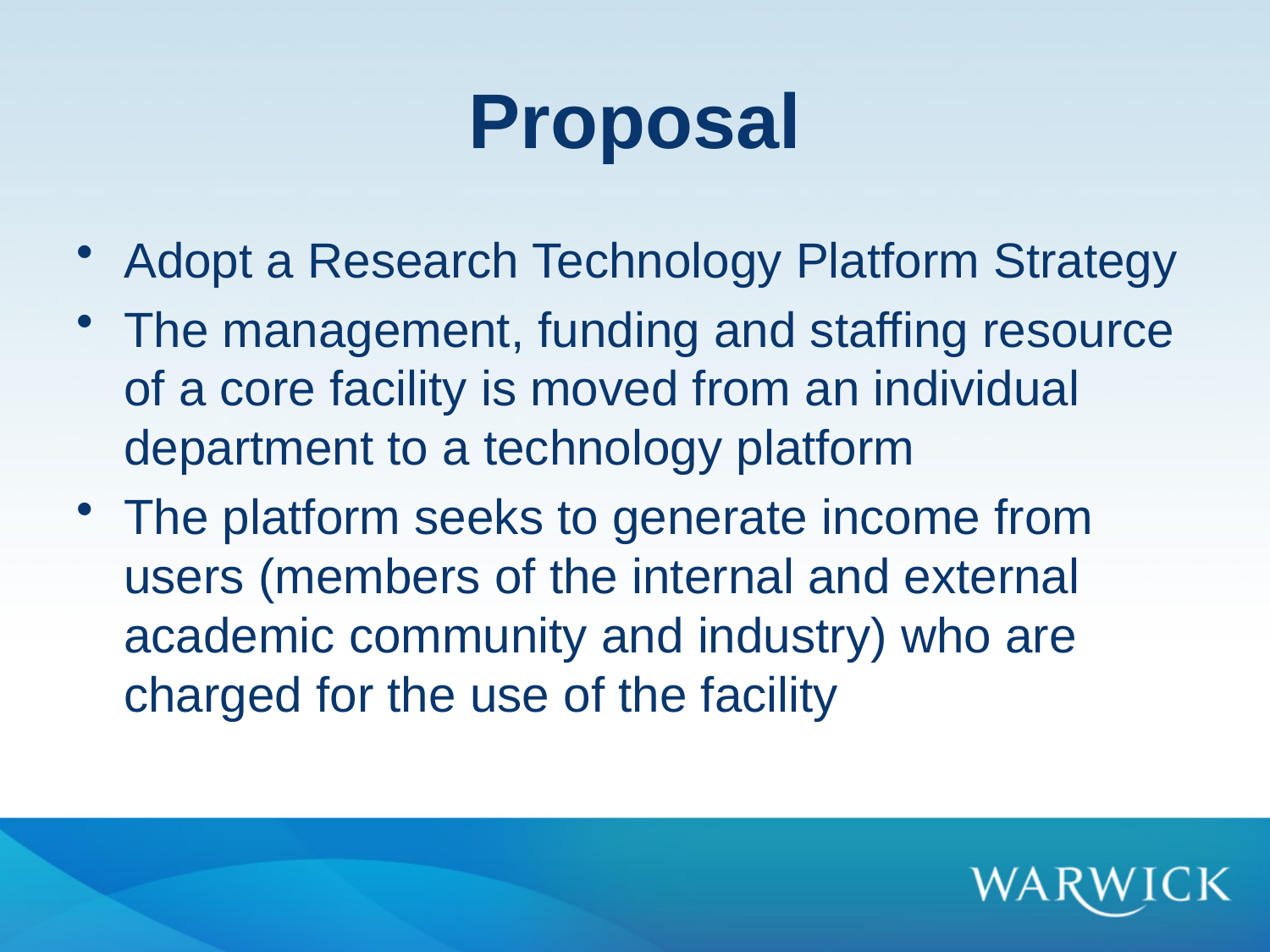

# Proposal
Adopt a Research Technology Platform Strategy
The management, funding and staffing resource of a core facility is moved from an individual department to a technology platform
The platform seeks to generate income from users (members of the internal and external academic community and industry) who are charged for the use of the facility